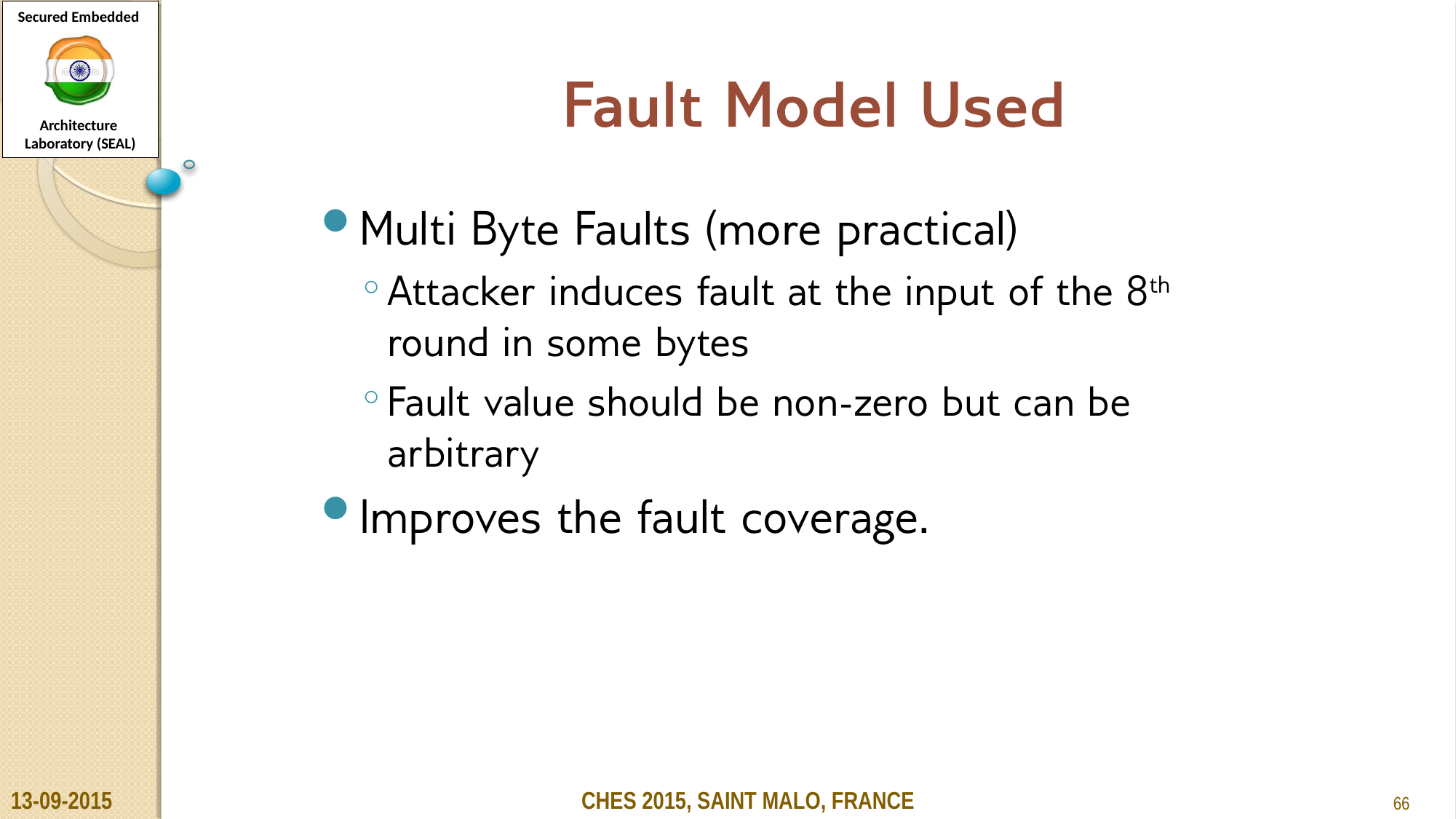

Fault Model Used
Multi Byte Faults (more practical)
Attacker induces fault at the input of the 8th round in some bytes
Fault value should be non-zero but can be arbitrary
Improves the fault coverage.